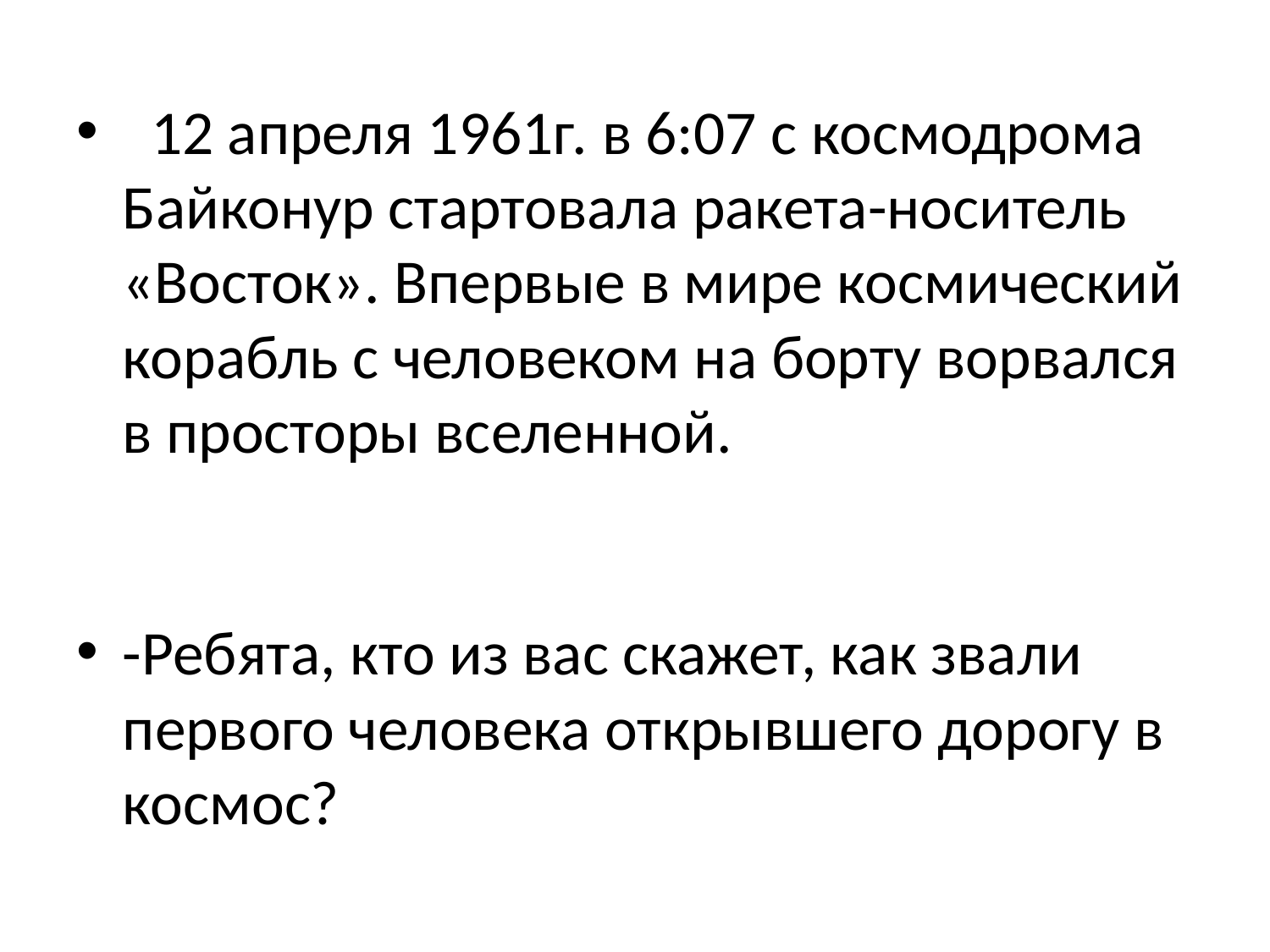

#
  12 апреля 1961г. в 6:07 с космодрома Байконур стартовала ракета-носитель «Восток». Впервые в мире космический корабль с человеком на борту ворвался в просторы вселенной.

-Ребята, кто из вас скажет, как звали первого человека открывшего дорогу в космос?